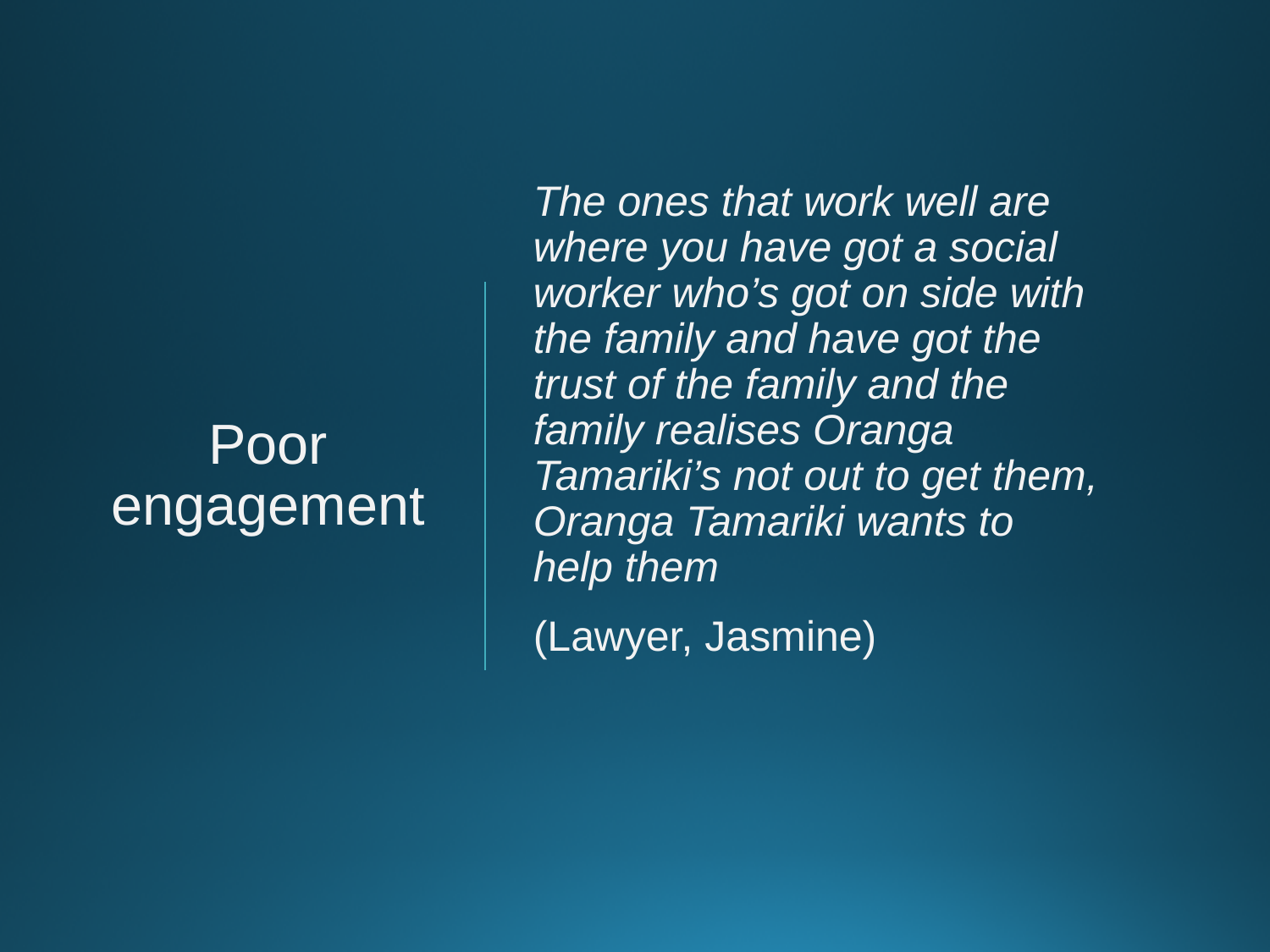

# Poor engagement
The ones that work well are where you have got a social worker who’s got on side with the family and have got the trust of the family and the family realises Oranga Tamariki’s not out to get them, Oranga Tamariki wants to help them
(Lawyer, Jasmine)